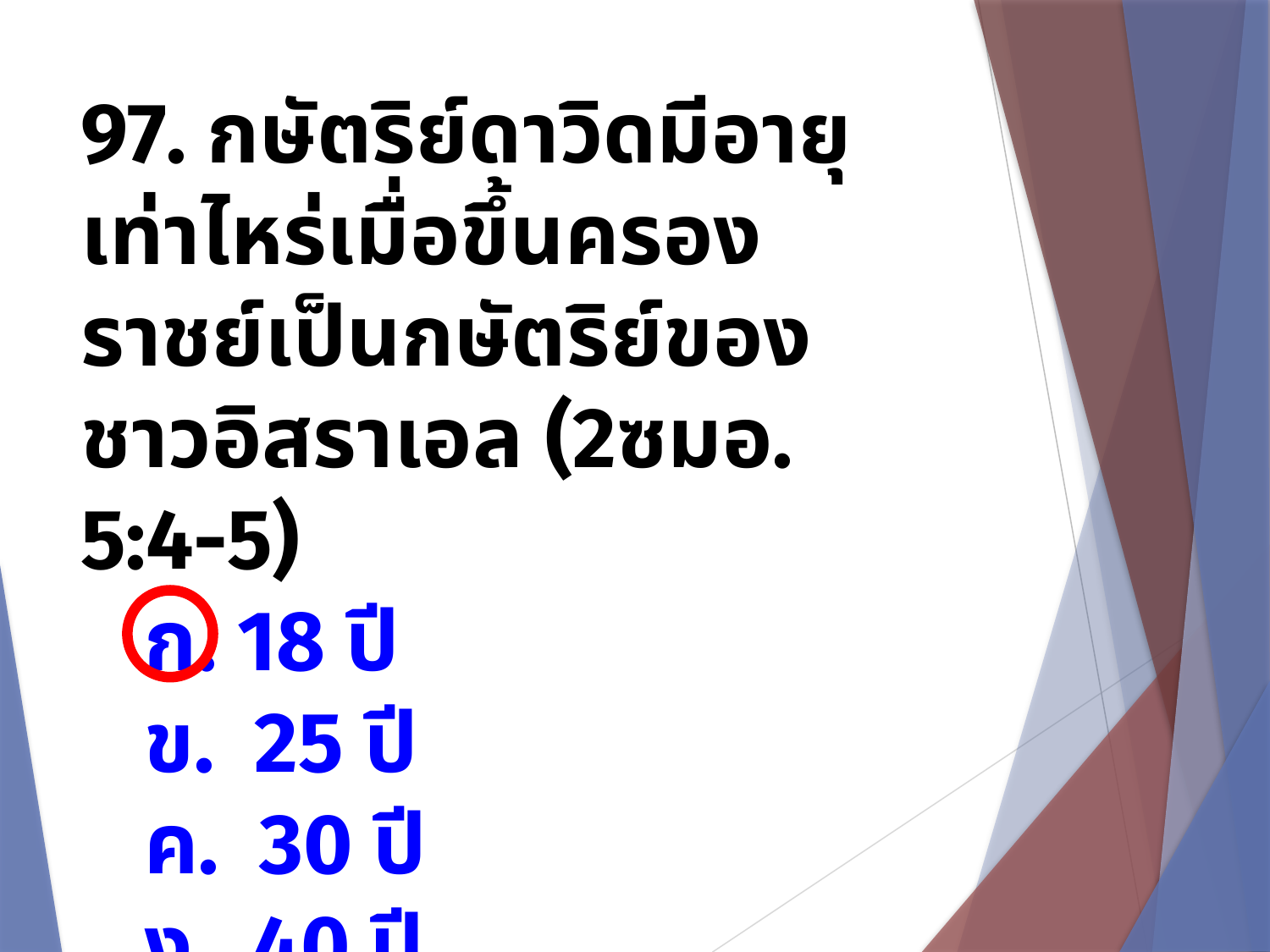

97. กษัตริย์ดาวิดมีอายุเท่าไหร่เมื่อขึ้นครองราชย์เป็นกษัตริย์ของชาวอิสราเอล (2ซมอ. 5:4-5)
ก. 18 ปี
ข.  25 ปี
ค.  30 ปี
ง.  40 ปี